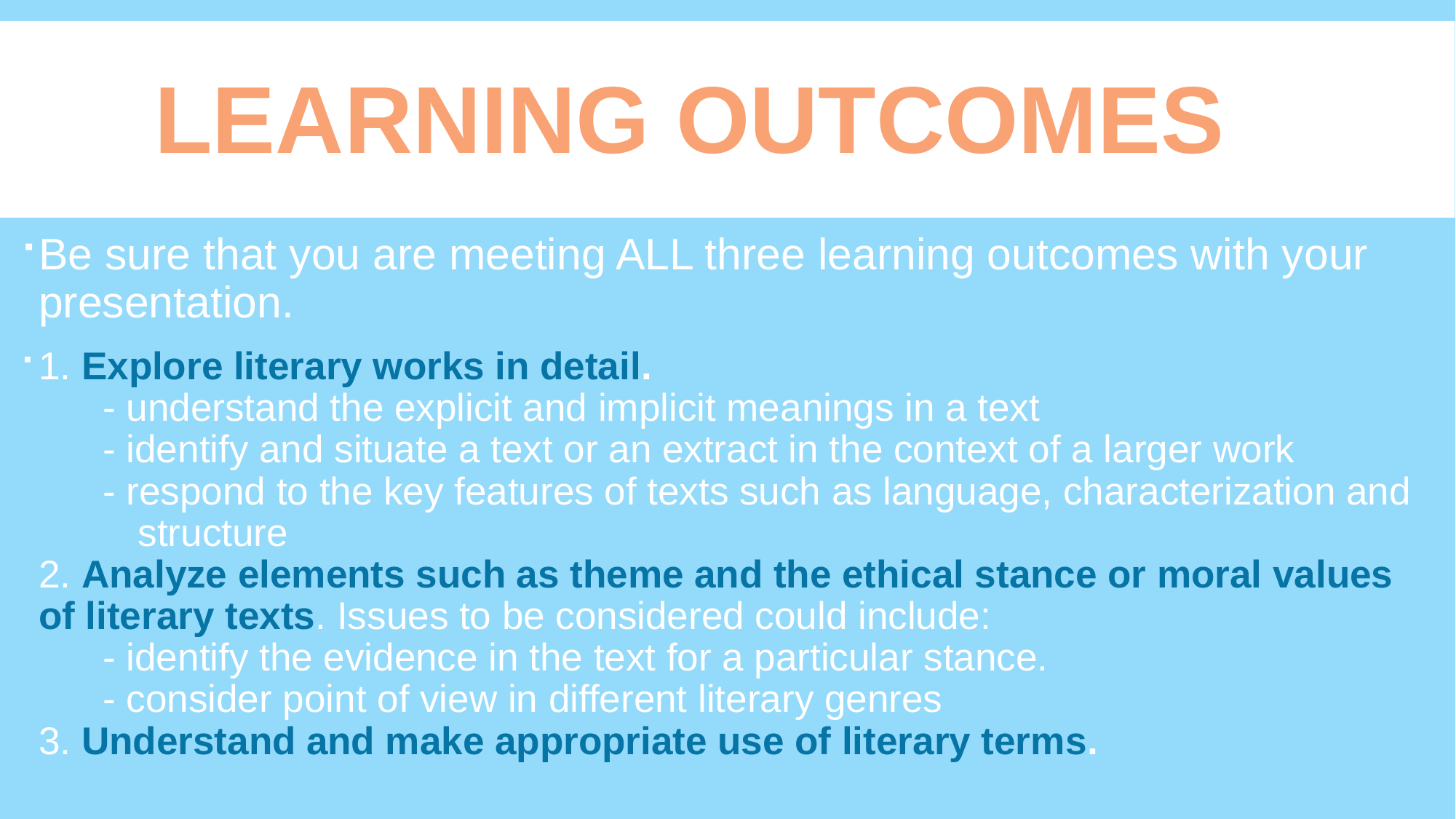

# LEARNING OUTCOMES
Be sure that you are meeting ALL three learning outcomes with your presentation.
1. Explore literary works in detail. 
      - understand the explicit and implicit meanings in a text 
      - identify and situate a text or an extract in the context of a larger work 
      - respond to the key features of texts such as language, characterization and    	structure 
2. Analyze elements such as theme and the ethical stance or moral values of literary texts. Issues to be considered could include:
      - identify the evidence in the text for a particular stance. 
      - consider point of view in different literary genres 
3. Understand and make appropriate use of literary terms.